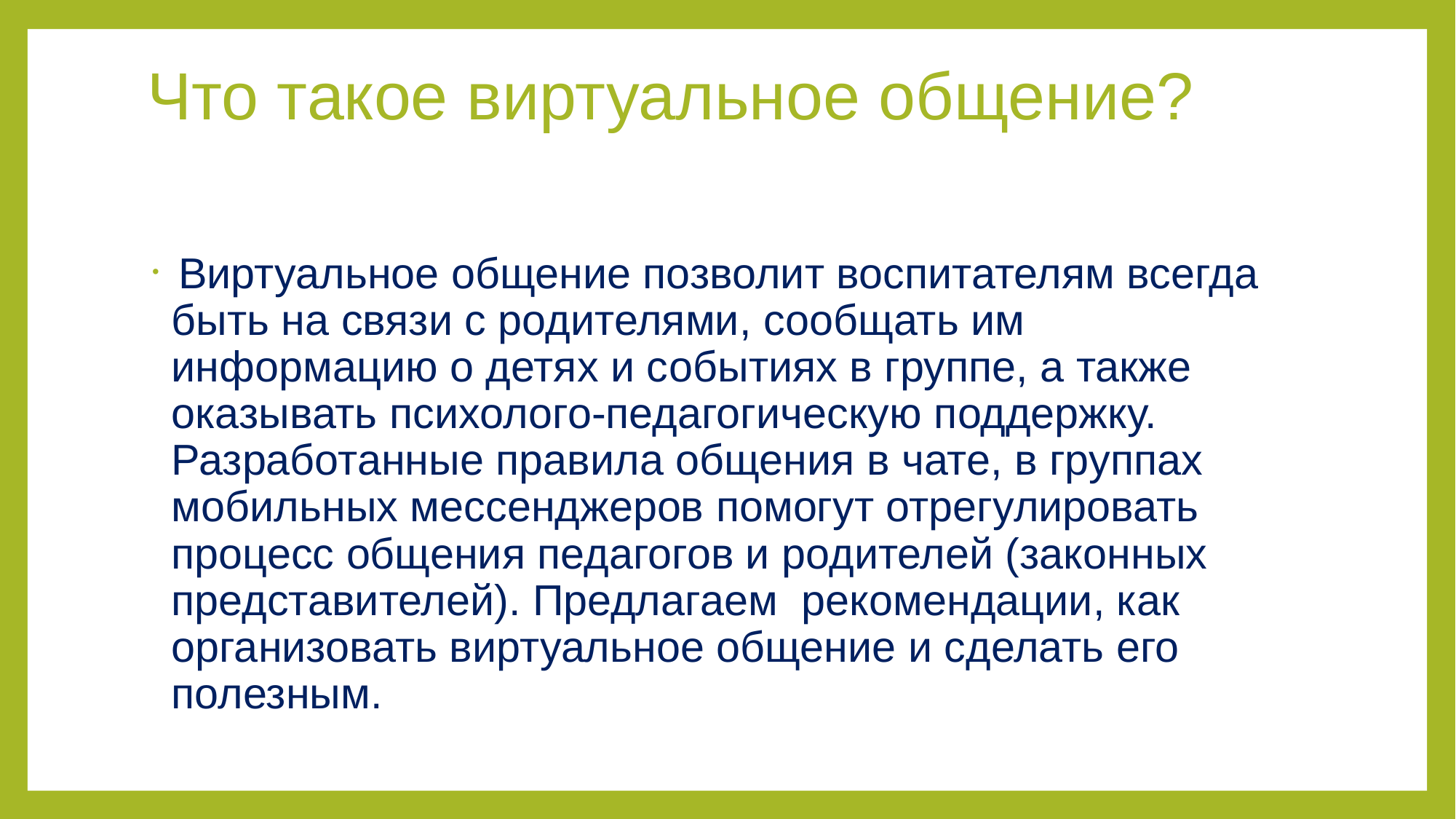

# Что такое виртуальное общение?
 Виртуальное общение позволит воспитателям всегда быть на связи с родителями, сообщать им информацию о детях и событиях в группе, а также оказывать психолого-педагогическую поддержку.  Разработанные правила общения в чате, в группах мобильных мессенджеров помогут отрегулировать процесс общения педагогов и родителей (законных представителей). Предлагаем  рекомендации, как организовать виртуальное общение и сделать его полезным.